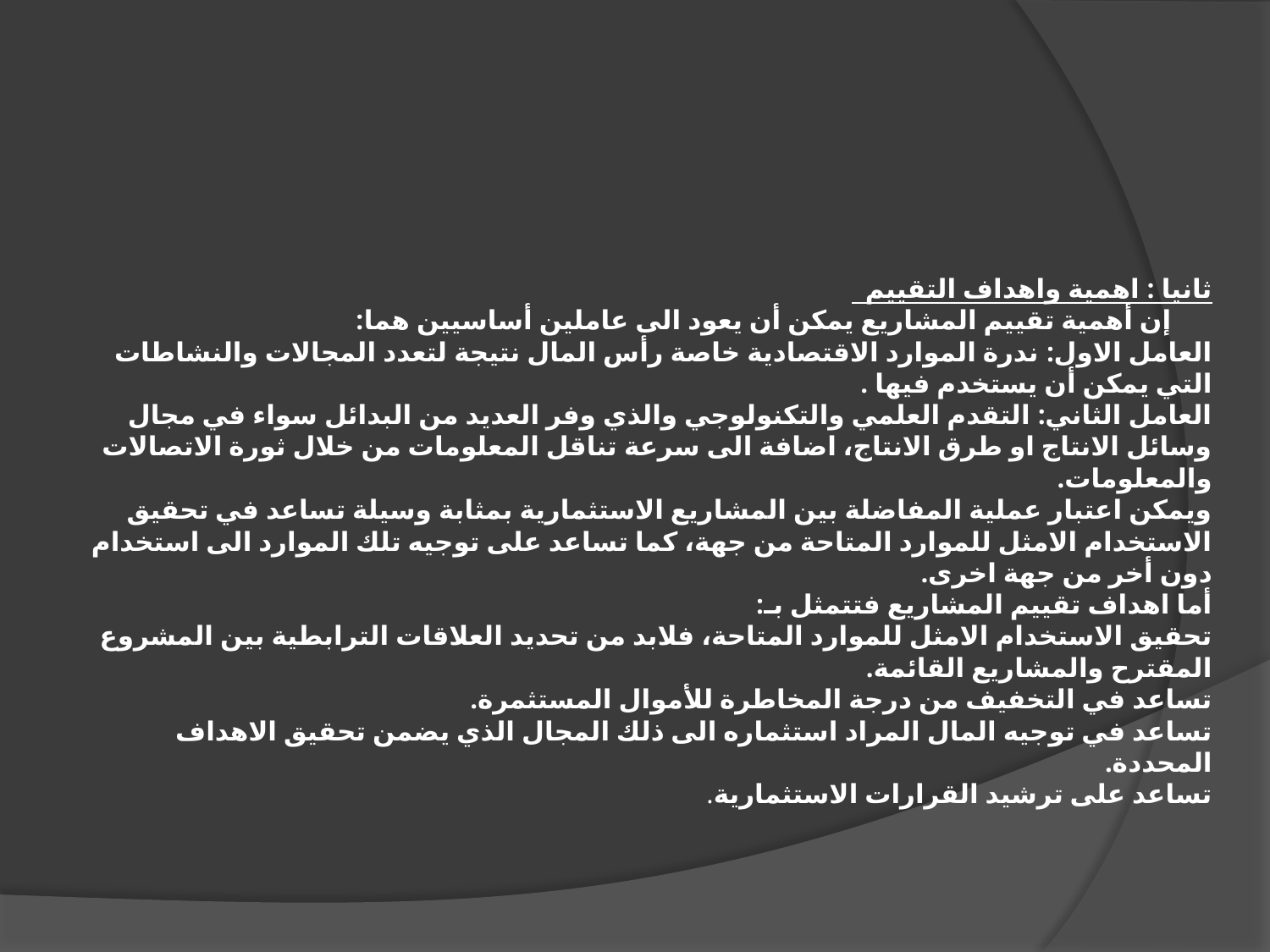

# ثانيا : اهمية واهداف التقييم إن أهمية تقييم المشاريع يمكن أن يعود الى عاملين أساسيين هما: العامل الاول: ندرة الموارد الاقتصادية خاصة رأس المال نتيجة لتعدد المجالات والنشاطات التي يمكن أن يستخدم فيها . العامل الثاني: التقدم العلمي والتكنولوجي والذي وفر العديد من البدائل سواء في مجال وسائل الانتاج او طرق الانتاج، اضافة الى سرعة تناقل المعلومات من خلال ثورة الاتصالات والمعلومات. ويمكن اعتبار عملية المفاضلة بين المشاريع الاستثمارية بمثابة وسيلة تساعد في تحقيق الاستخدام الامثل للموارد المتاحة من جهة، كما تساعد على توجيه تلك الموارد الى استخدام دون أخر من جهة اخرى. أما اهداف تقييم المشاريع فتتمثل بـ: تحقيق الاستخدام الامثل للموارد المتاحة، فلابد من تحديد العلاقات الترابطية بين المشروع المقترح والمشاريع القائمة. تساعد في التخفيف من درجة المخاطرة للأموال المستثمرة. تساعد في توجيه المال المراد استثماره الى ذلك المجال الذي يضمن تحقيق الاهداف المحددة. تساعد على ترشيد القرارات الاستثمارية.